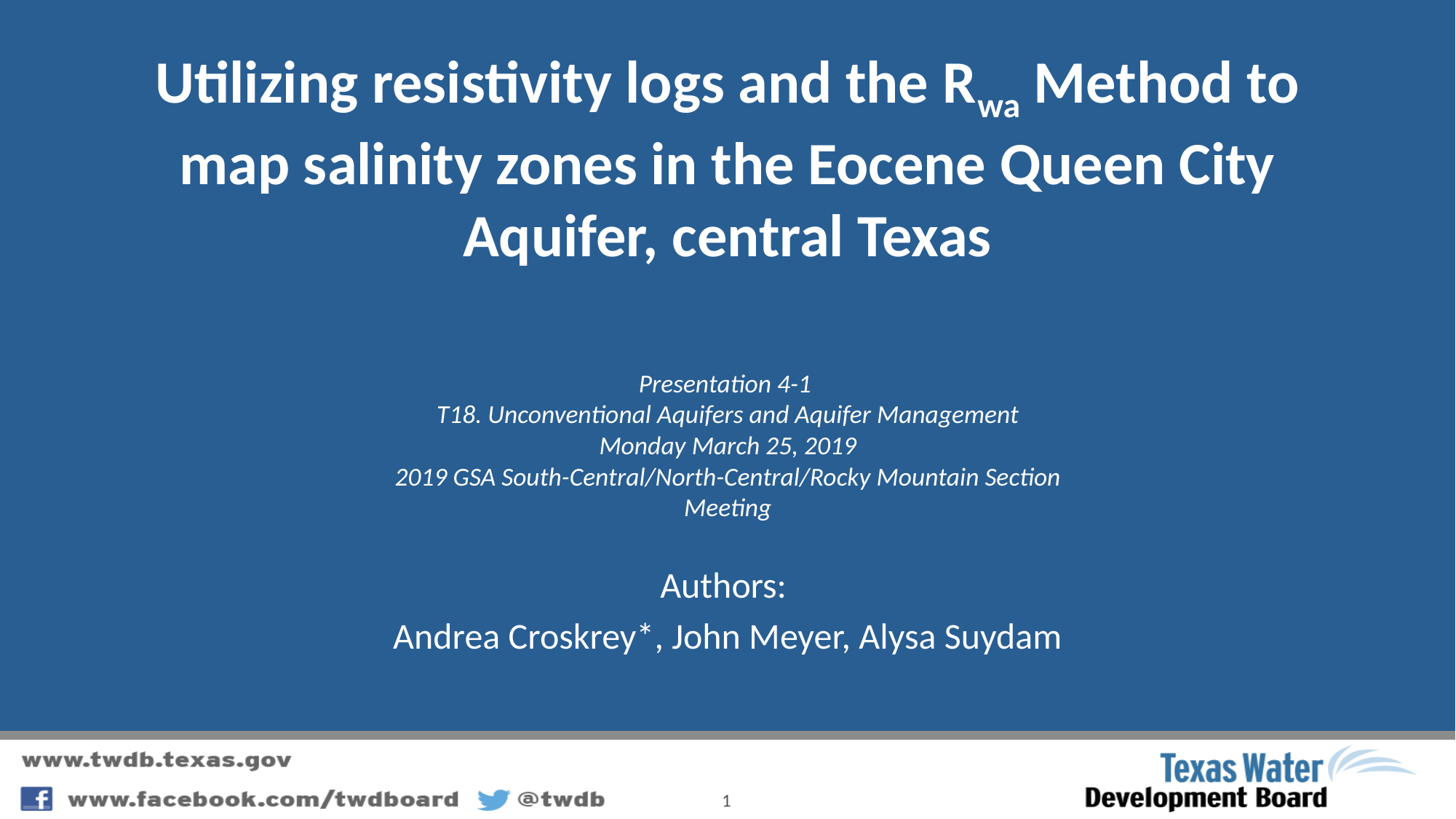

# Utilizing resistivity logs and the Rwa Method to map salinity zones in the Eocene Queen City Aquifer, central Texas
Presentation 4-1
T18. Unconventional Aquifers and Aquifer Management
Monday March 25, 2019
2019 GSA South-Central/North-Central/Rocky Mountain Section Meeting
Authors:
Andrea Croskrey*, John Meyer, Alysa Suydam

1